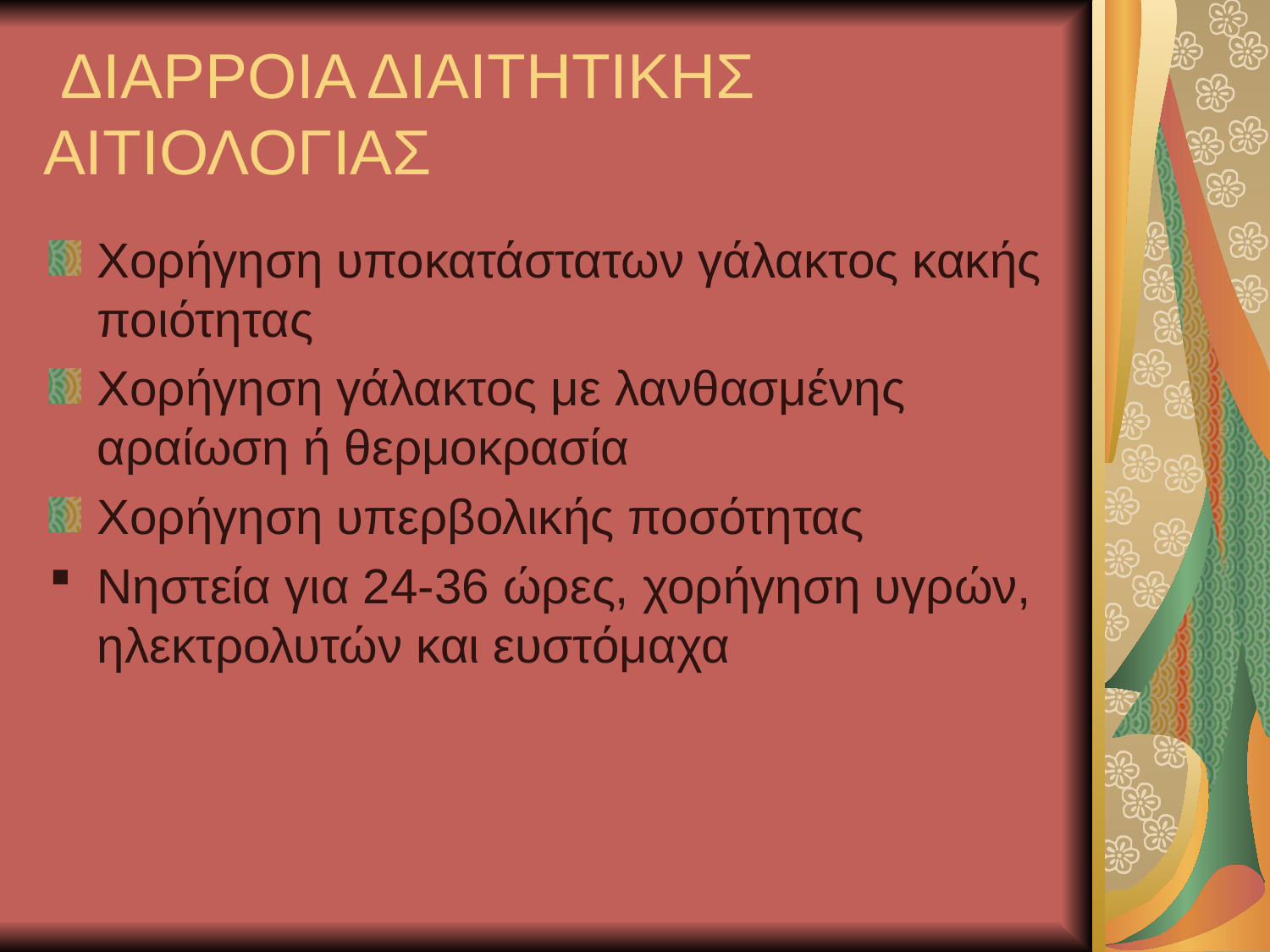

# ΔΙΑΡΡΟΙΑ ΔΙΑΙΤΗΤΙΚΗΣ         ΑΙΤΙΟΛΟΓΙΑΣ
Χορήγηση υποκατάστατων γάλακτος κακής ποιότητας
Χορήγηση γάλακτος με λανθασμένης αραίωση ή θερμοκρασία
Χορήγηση υπερβολικής ποσότητας
Νηστεία για 24-36 ώρες, χορήγηση υγρών, ηλεκτρολυτών και ευστόμαχα